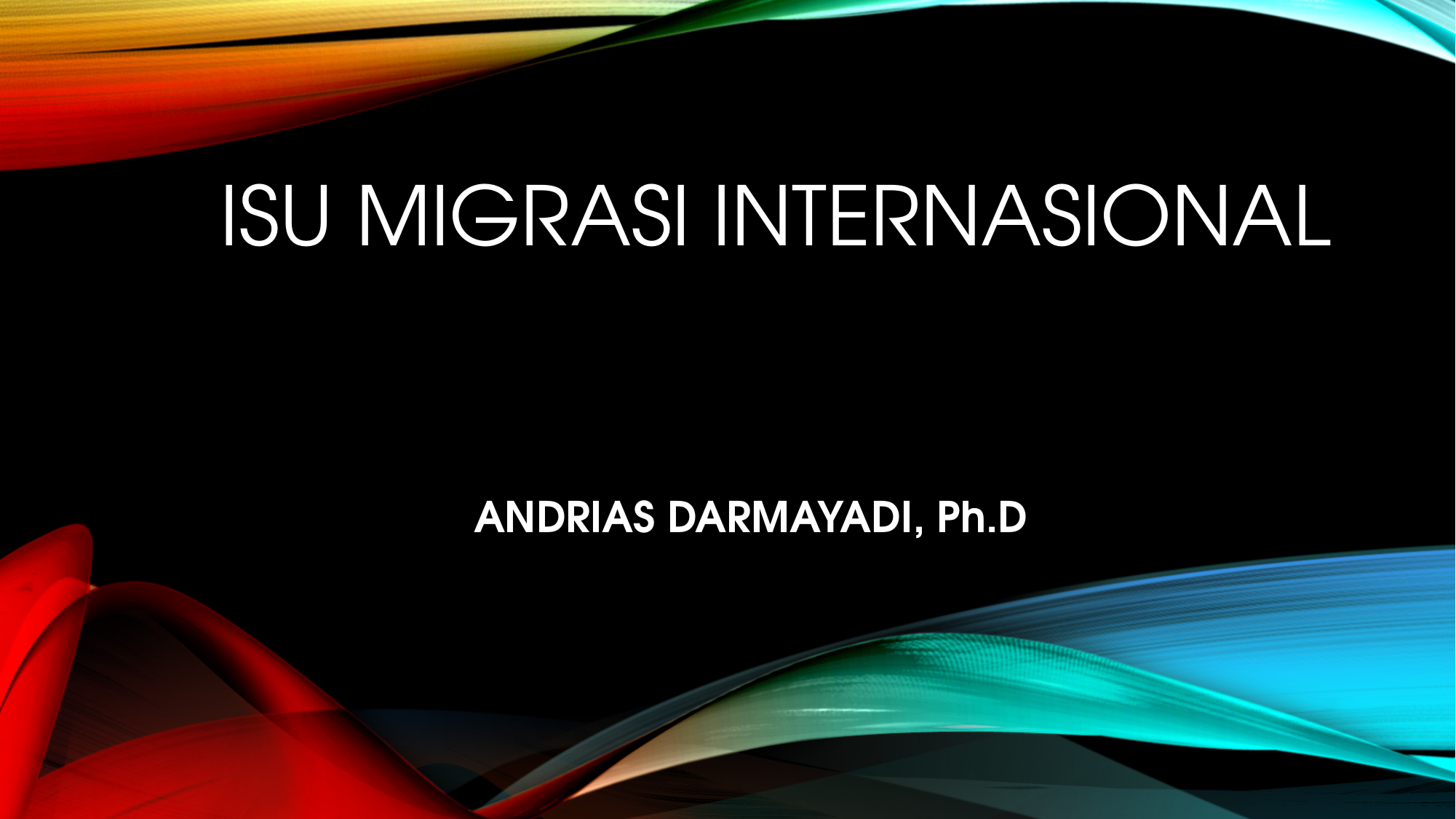

# ISU MIGRASI INTERNASIONAL
        ANDRIAS DARMAYADI, Ph.D